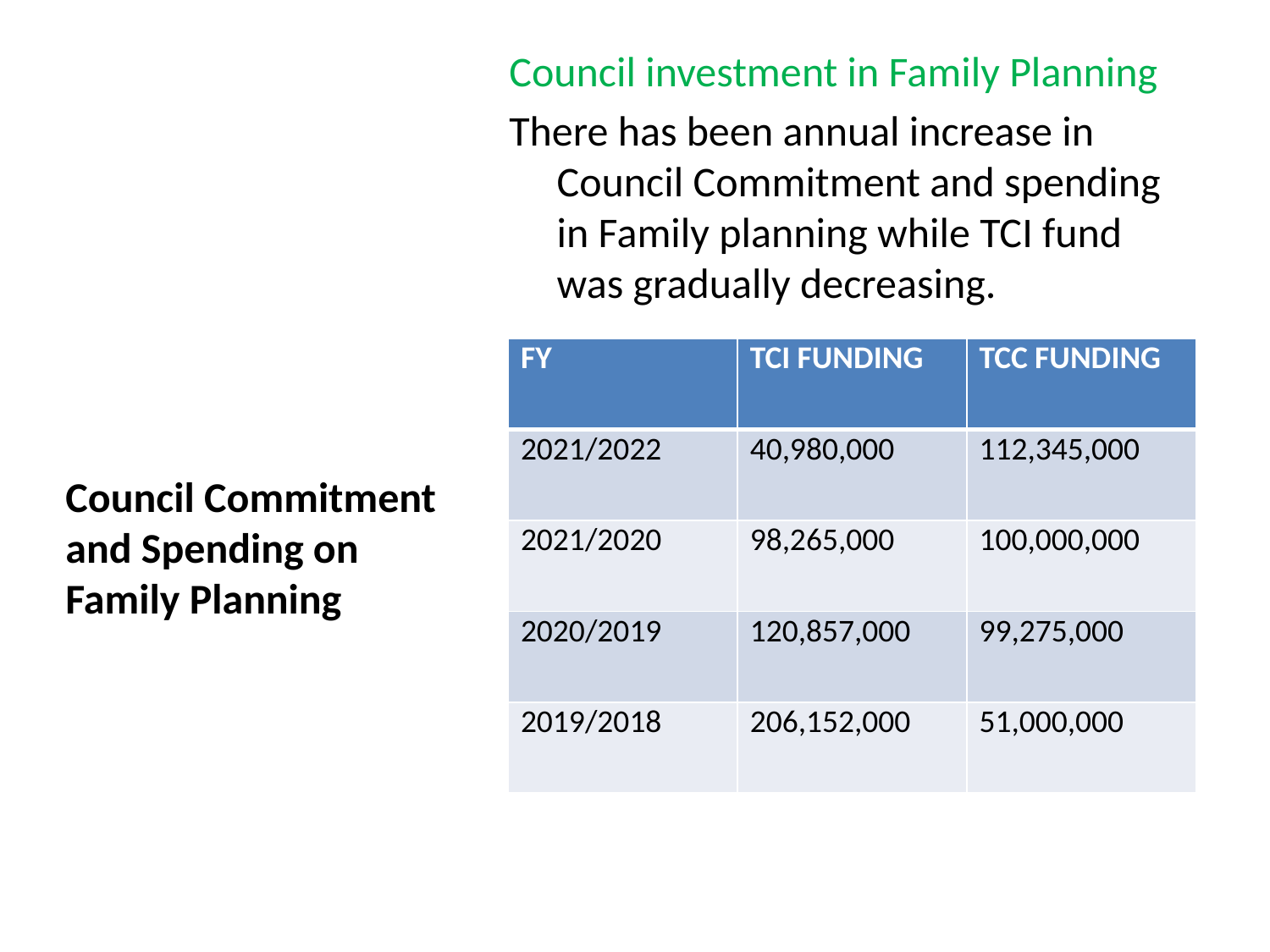

Council investment in Family Planning
There has been annual increase in Council Commitment and spending in Family planning while TCI fund was gradually decreasing.

# Council Commitment and Spending on Family Planning
| FY | TCI FUNDING | TCC FUNDING |
| --- | --- | --- |
| 2021/2022 | 40,980,000 | 112,345,000 |
| 2021/2020 | 98,265,000 | 100,000,000 |
| 2020/2019 | 120,857,000 | 99,275,000 |
| 2019/2018 | 206,152,000 | 51,000,000 |